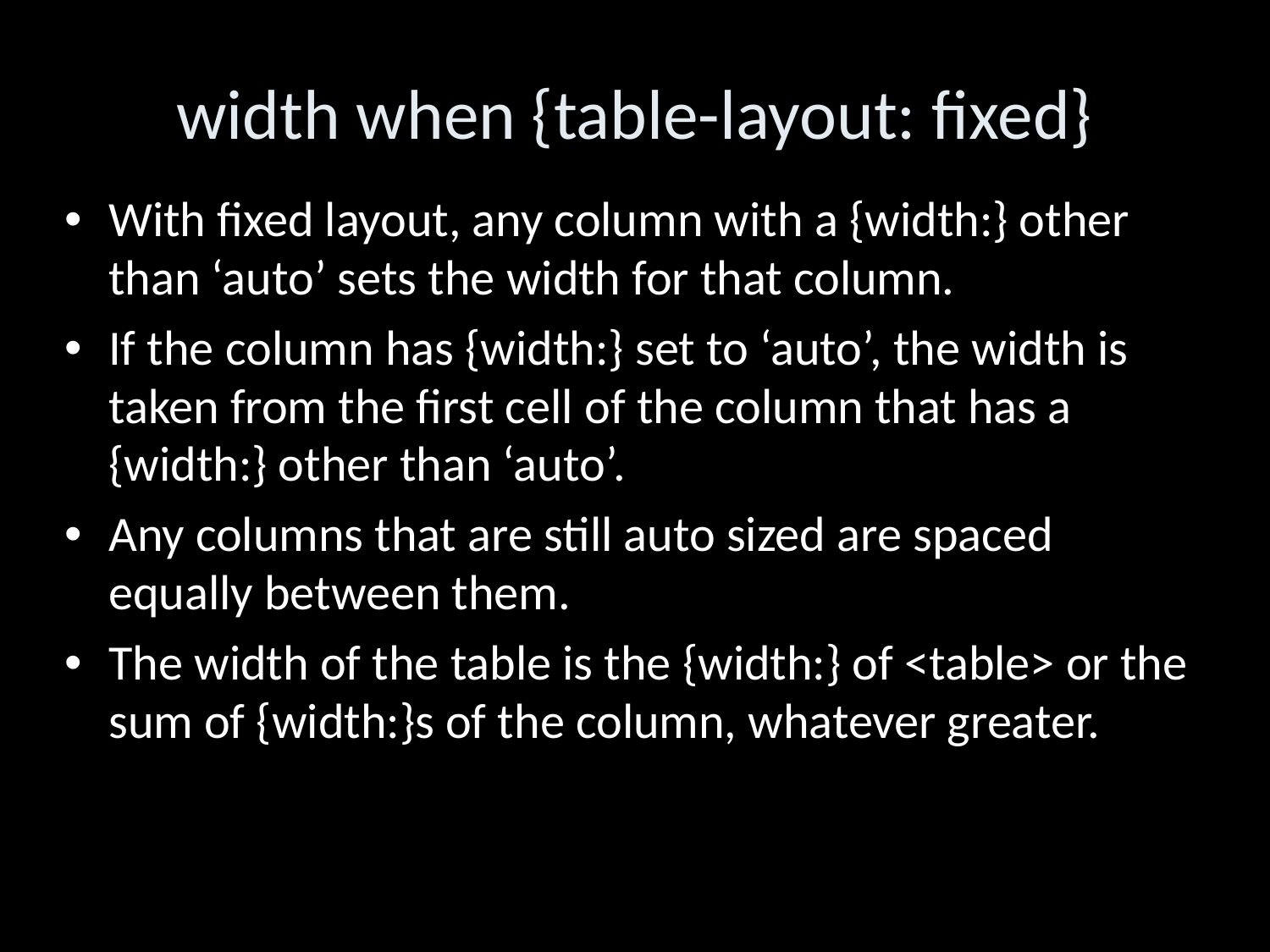

width when {table-layout: fixed}
With fixed layout, any column with a {width:} other than ‘auto’ sets the width for that column.
If the column has {width:} set to ‘auto’, the width is taken from the first cell of the column that has a {width:} other than ‘auto’.
Any columns that are still auto sized are spaced equally between them.
The width of the table is the {width:} of <table> or the sum of {width:}s of the column, whatever greater.